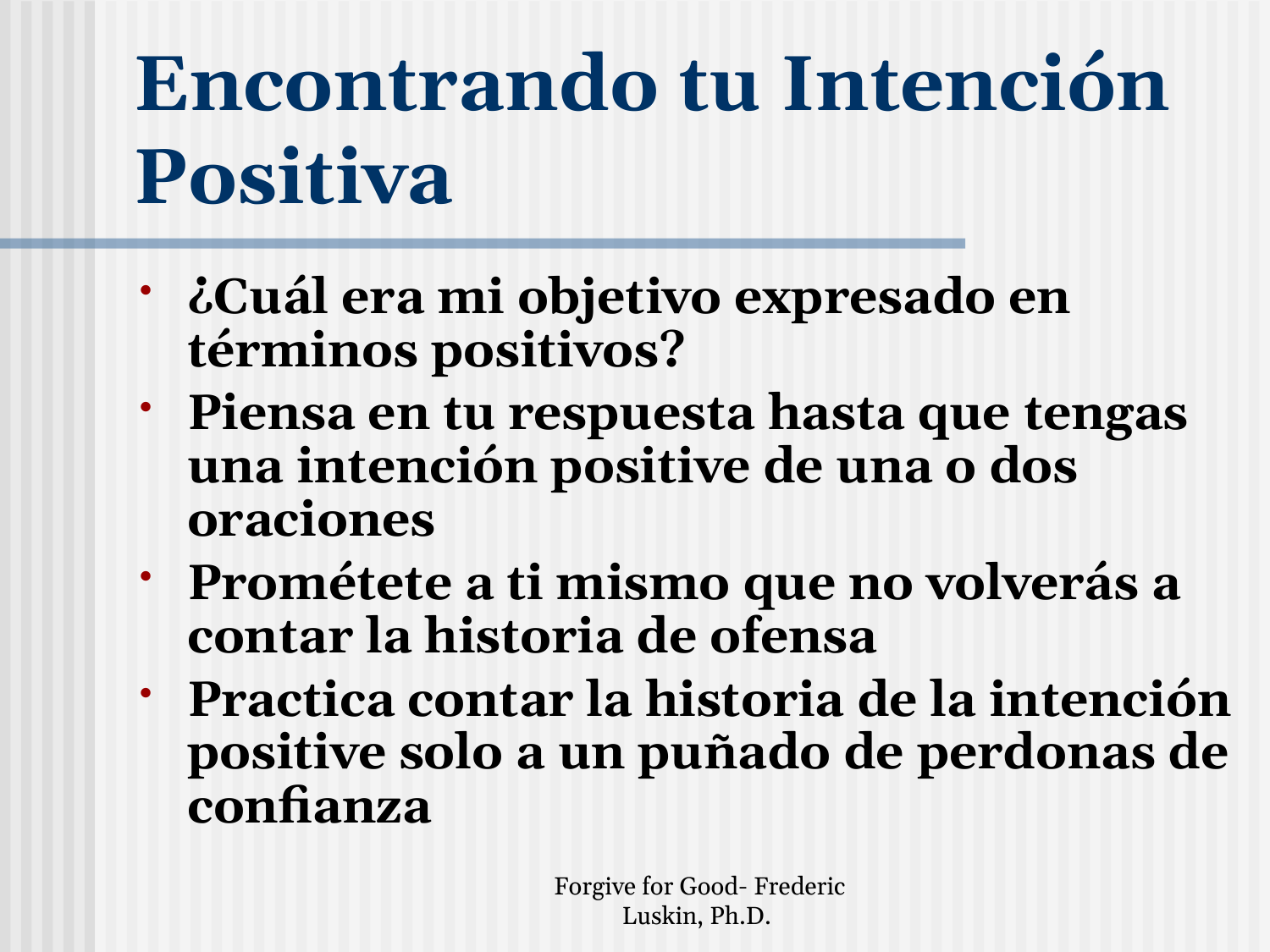

# Encontrando tu Intención Positiva
¿Cuál era mi objetivo expresado en términos positivos?
Piensa en tu respuesta hasta que tengas una intención positive de una o dos oraciones
Prométete a ti mismo que no volverás a contar la historia de ofensa
Practica contar la historia de la intención positive solo a un puñado de perdonas de confianza
Forgive for Good- Frederic Luskin, Ph.D.